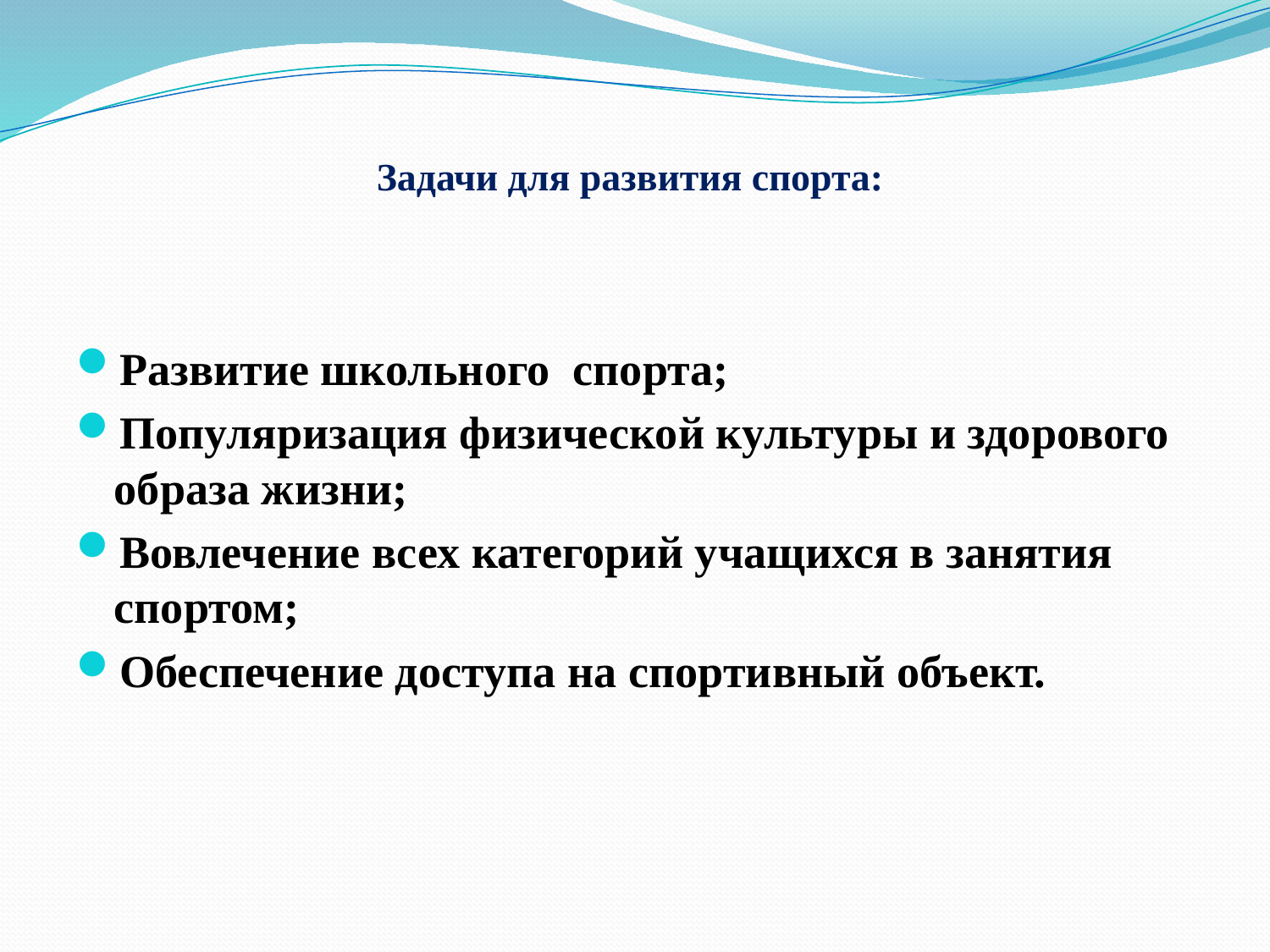

# Задачи для развития спорта:

Развитие школьного  спорта;
Популяризация физической культуры и здорового образа жизни;
Вовлечение всех категорий учащихся в занятия спортом;
Обеспечение доступа на спортивный объект.